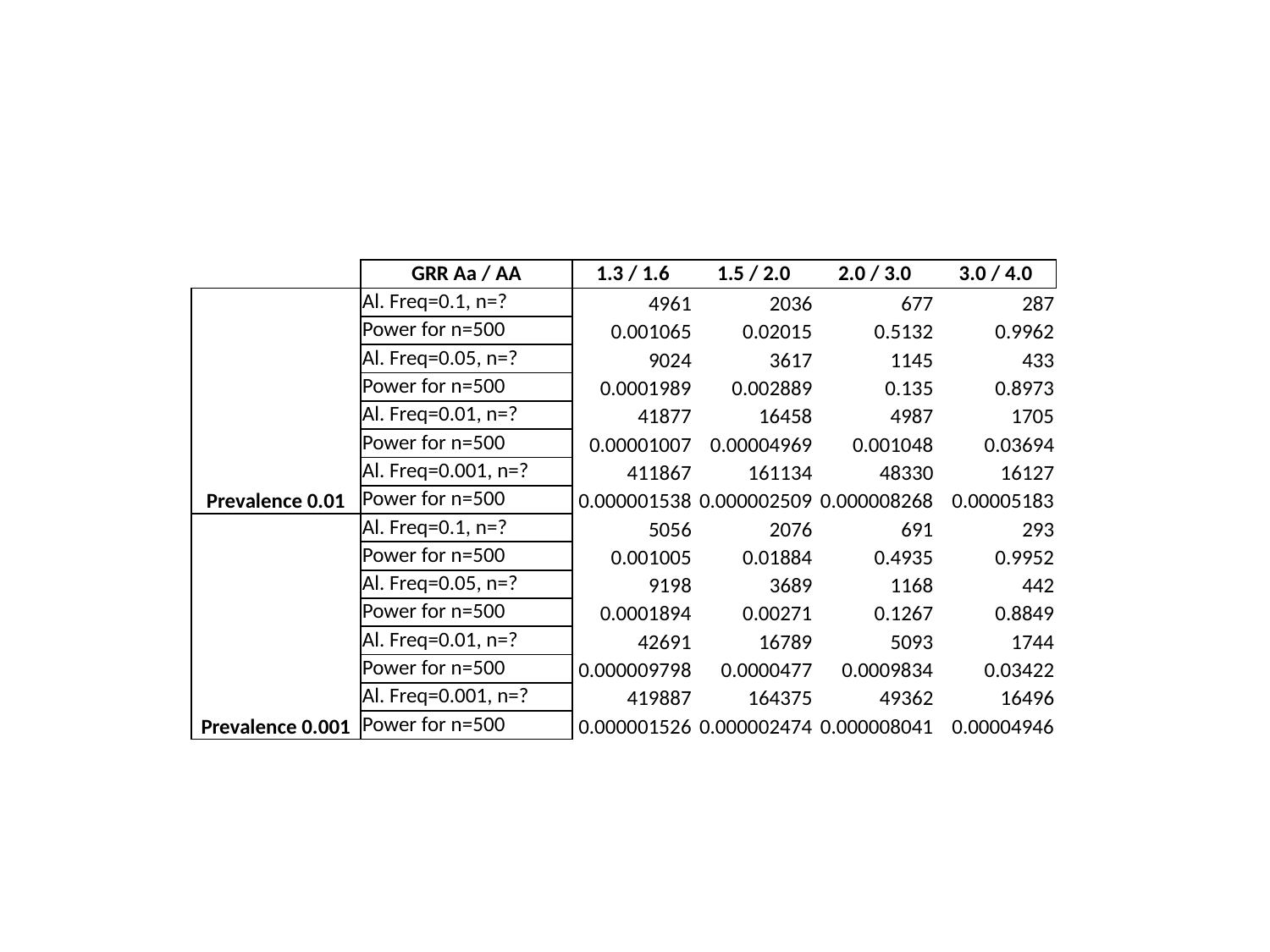

|  | GRR Aa / AA | 1.3 / 1.6 | 1.5 / 2.0 | 2.0 / 3.0 | 3.0 / 4.0 |
| --- | --- | --- | --- | --- | --- |
| Prevalence 0.01 | Al. Freq=0.1, n=? | 4961 | 2036 | 677 | 287 |
|  | Power for n=500 | 0.001065 | 0.02015 | 0.5132 | 0.9962 |
|  | Al. Freq=0.05, n=? | 9024 | 3617 | 1145 | 433 |
|  | Power for n=500 | 0.0001989 | 0.002889 | 0.135 | 0.8973 |
|  | Al. Freq=0.01, n=? | 41877 | 16458 | 4987 | 1705 |
|  | Power for n=500 | 0.00001007 | 0.00004969 | 0.001048 | 0.03694 |
|  | Al. Freq=0.001, n=? | 411867 | 161134 | 48330 | 16127 |
|  | Power for n=500 | 0.000001538 | 0.000002509 | 0.000008268 | 0.00005183 |
| Prevalence 0.001 | Al. Freq=0.1, n=? | 5056 | 2076 | 691 | 293 |
|  | Power for n=500 | 0.001005 | 0.01884 | 0.4935 | 0.9952 |
|  | Al. Freq=0.05, n=? | 9198 | 3689 | 1168 | 442 |
|  | Power for n=500 | 0.0001894 | 0.00271 | 0.1267 | 0.8849 |
|  | Al. Freq=0.01, n=? | 42691 | 16789 | 5093 | 1744 |
|  | Power for n=500 | 0.000009798 | 0.0000477 | 0.0009834 | 0.03422 |
|  | Al. Freq=0.001, n=? | 419887 | 164375 | 49362 | 16496 |
|  | Power for n=500 | 0.000001526 | 0.000002474 | 0.000008041 | 0.00004946 |